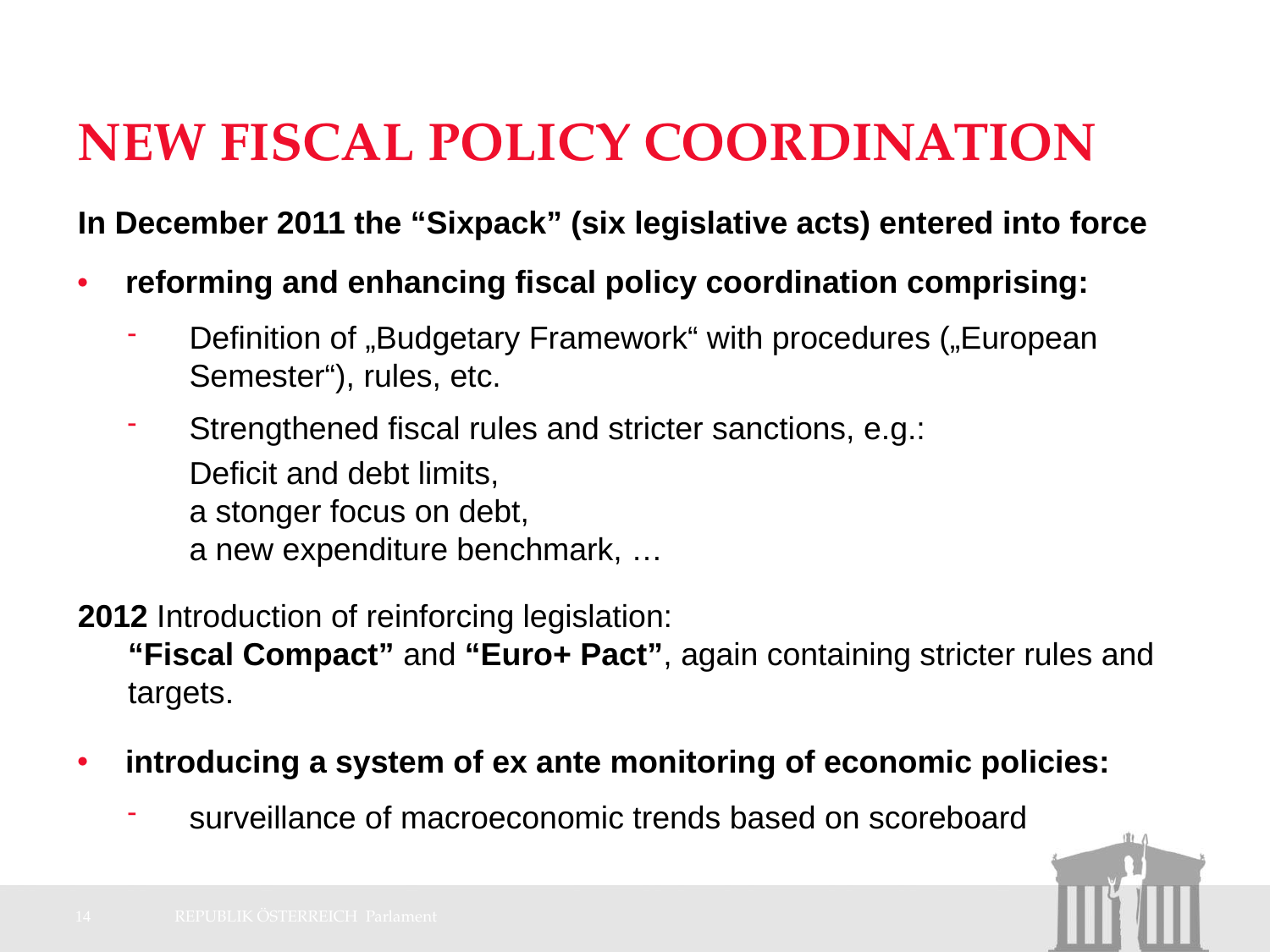

# New Fiscal Policy Coordination
In December 2011 the “Sixpack” (six legislative acts) entered into force
reforming and enhancing fiscal policy coordination comprising:
Definition of „Budgetary Framework“ with procedures („European Semester“), rules, etc.
Strengthened fiscal rules and stricter sanctions, e.g.:
Deficit and debt limits,
a stonger focus on debt,
a new expenditure benchmark, …
2012 Introduction of reinforcing legislation:
“Fiscal Compact” and “Euro+ Pact”, again containing stricter rules and targets.
introducing a system of ex ante monitoring of economic policies:
surveillance of macroeconomic trends based on scoreboard
14
REPUBLIK ÖSTERREICH  Parlament